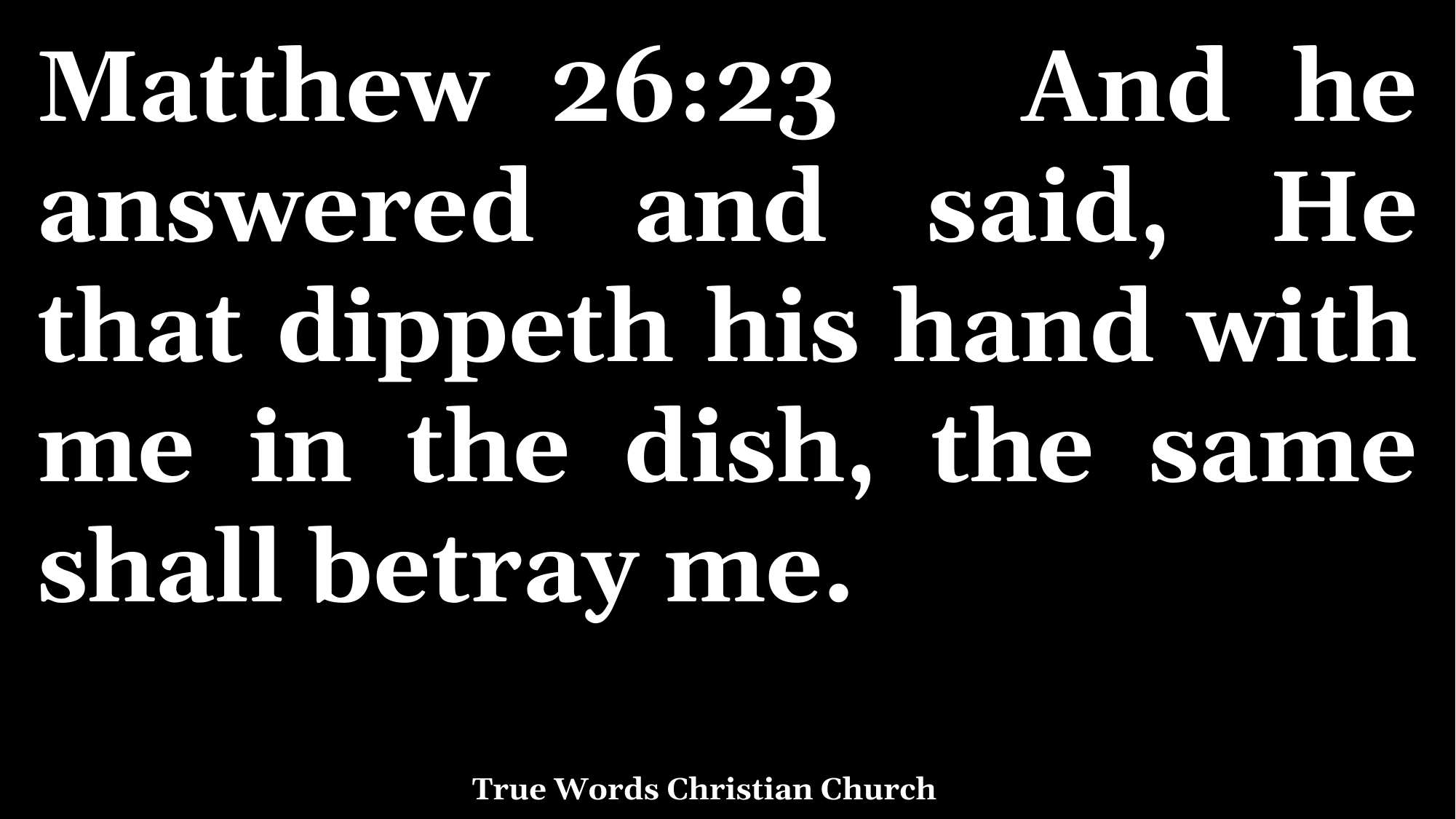

Matthew 26:23   And he answered and said, He that dippeth his hand with me in the dish, the same shall betray me.
True Words Christian Church